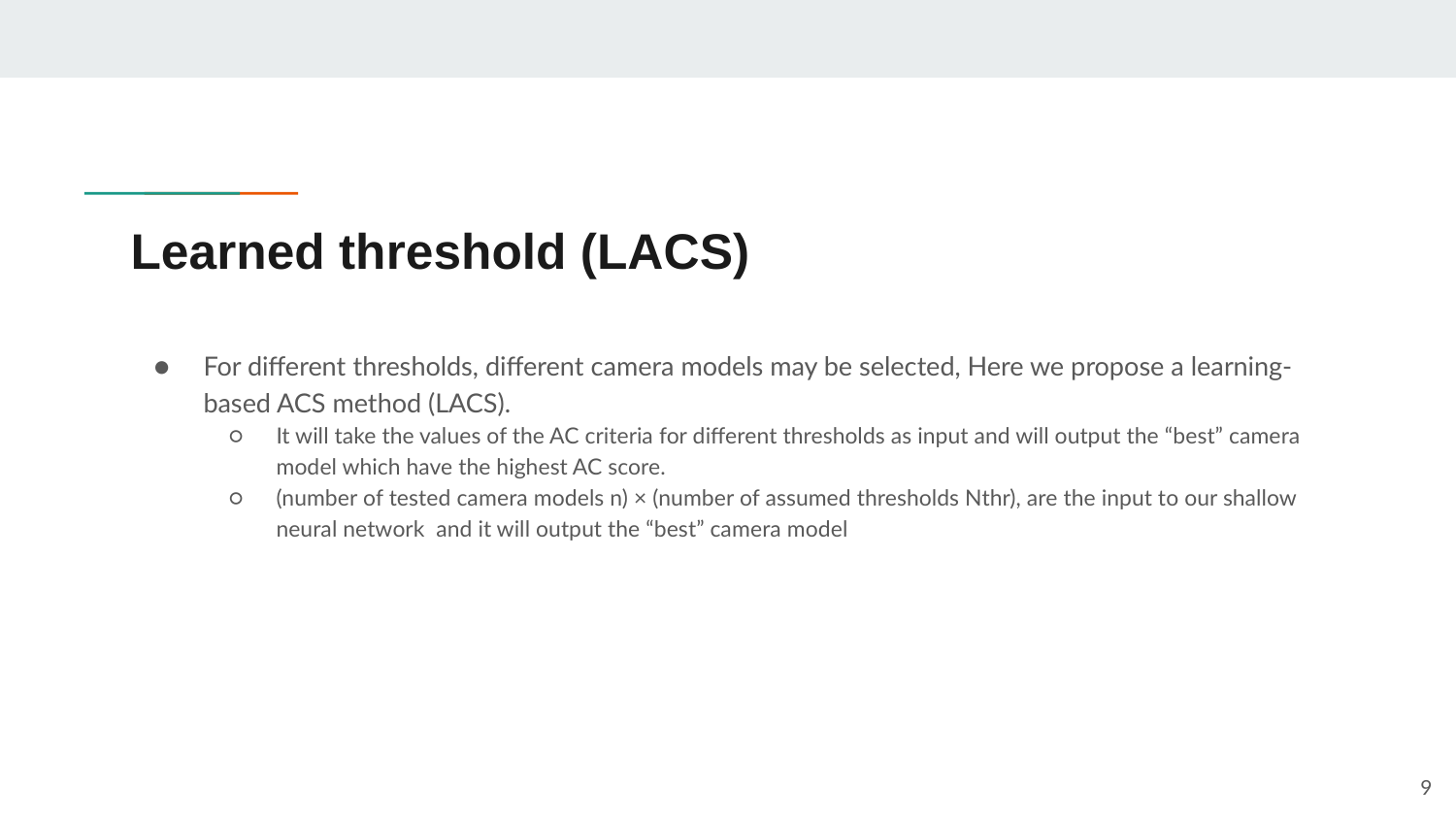

# Learned threshold (LACS)
For different thresholds, different camera models may be selected, Here we propose a learning-based ACS method (LACS).
It will take the values of the AC criteria for different thresholds as input and will output the “best” camera model which have the highest AC score.
(number of tested camera models n) × (number of assumed thresholds Nthr), are the input to our shallow neural network  and it will output the “best” camera model
9